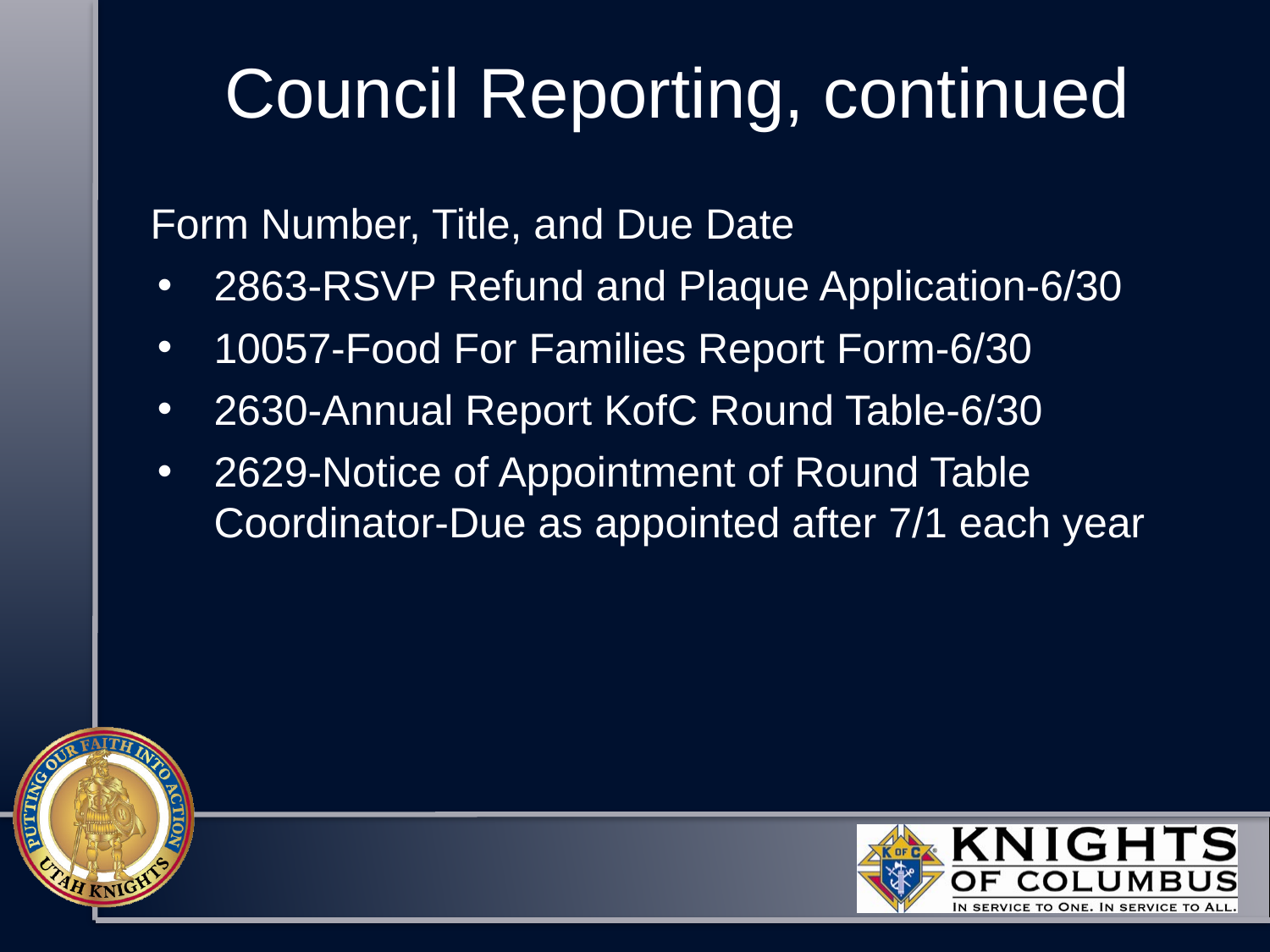

# Council Reporting, continued
Form Number, Title, and Due Date
2863-RSVP Refund and Plaque Application-6/30
10057-Food For Families Report Form-6/30
2630-Annual Report KofC Round Table-6/30
2629-Notice of Appointment of Round Table Coordinator-Due as appointed after 7/1 each year